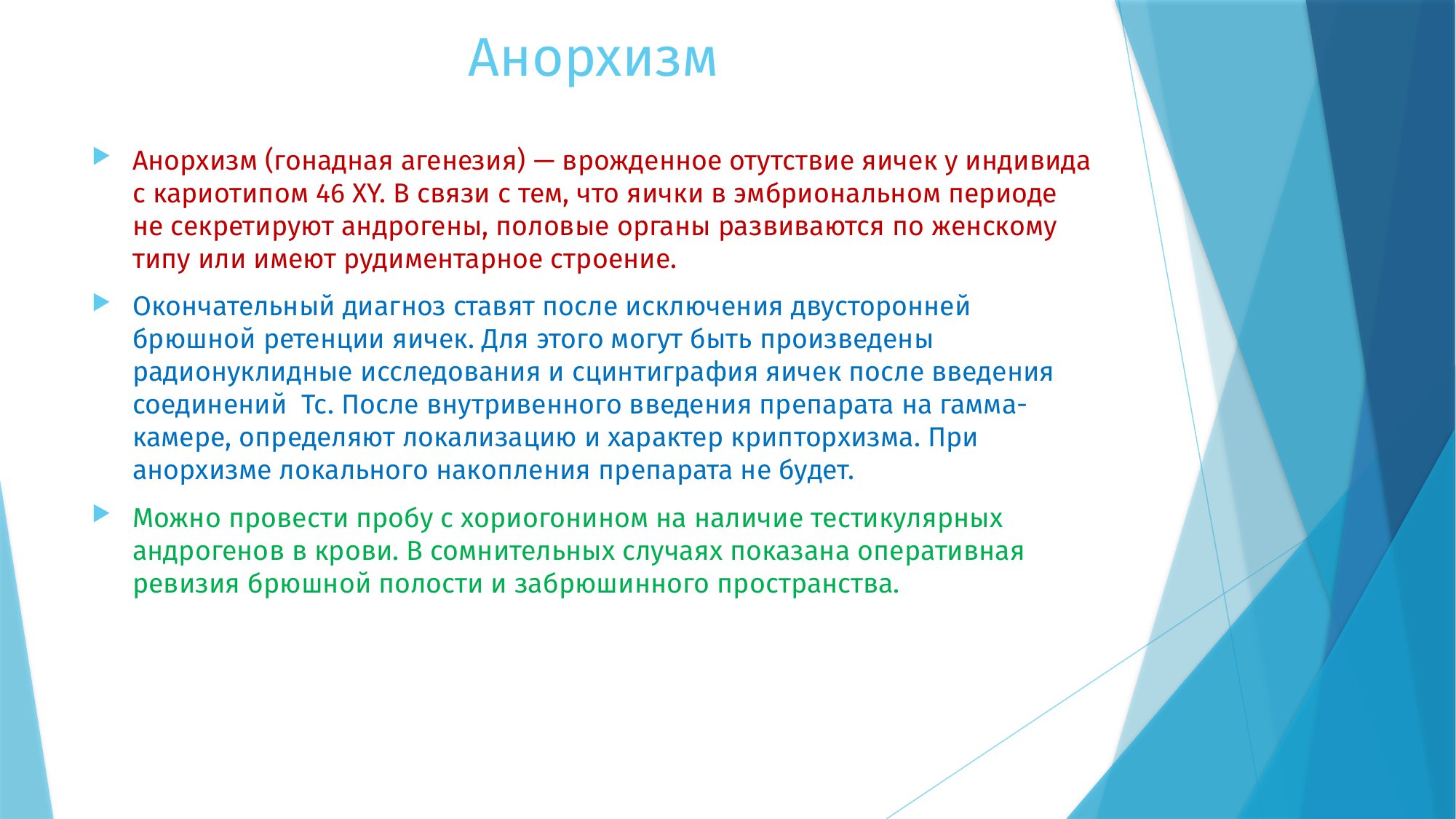

# Анорхизм
Анорхизм (гонадная агенезия) — врожденное отутствие яичек у индивида с кариотипом 46 XY. В связи с тем, что яички в эмбриональном периоде не секретируют андрогены, половые органы развиваются по женскому типу или имеют рудиментарное строение.
Окончательный диагноз ставят после исключения двусторонней брюшной ретенции яичек. Для этого могут быть произведены радионуклидные исследования и сцинтиграфия яичек после введения соединений  Тс. После внутривенного введения препарата на гамма-камере, определяют локализацию и характер крипторхизма. При анорхизме локального накопления препарата не будет.
Можно провести пробу с хориогонином на наличие тестикулярных андрогенов в крови. В сомнительных случаях показана оперативная ревизия брюшной полости и забрюшинного пространства.